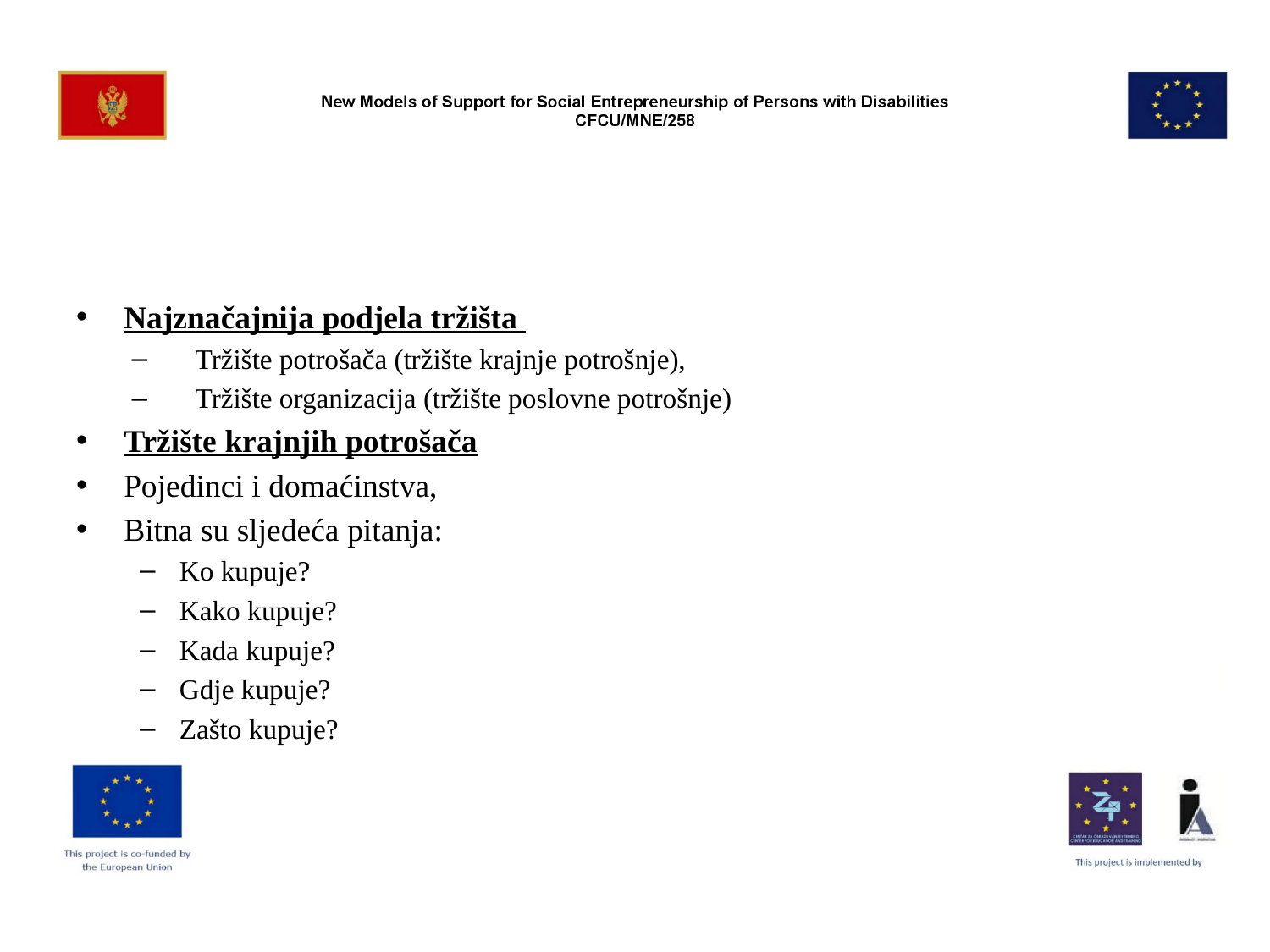

#
Najznačajnija podjela tržišta
Tržište potrošača (tržište krajnje potrošnje),
Tržište organizacija (tržište poslovne potrošnje)
Tržište krajnjih potrošača
Pojedinci i domaćinstva,
Bitna su sljedeća pitanja:
Ko kupuje?
Kako kupuje?
Kada kupuje?
Gdje kupuje?
Zašto kupuje?